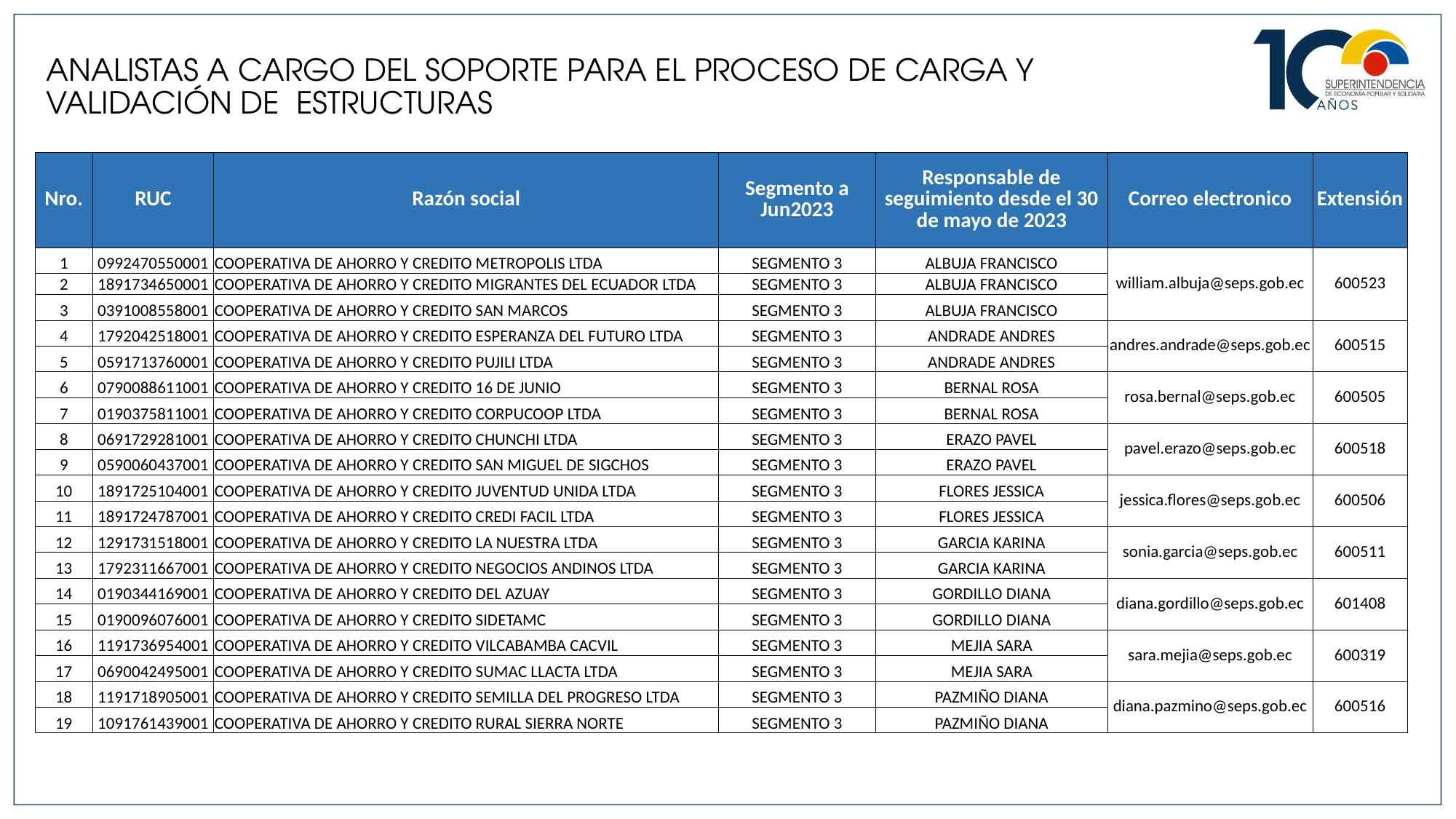

ANALISTAS A CARGO DEL SOPORTE PARA EL PROCESO DE CARGA Y VALIDACIÓN DE  ESTRUCTURAS
| Nro. | RUC | Razón social | Segmento a Jun2023 | Responsable de seguimiento desde el 30 de mayo de 2023 | Correo electronico | Extensión |
| --- | --- | --- | --- | --- | --- | --- |
| 1 | 0992470550001 | COOPERATIVA DE AHORRO Y CREDITO METROPOLIS LTDA | SEGMENTO 3 | ALBUJA FRANCISCO | william.albuja@seps.gob.ec | 600523 |
| 2 | 1891734650001 | COOPERATIVA DE AHORRO Y CREDITO MIGRANTES DEL ECUADOR LTDA | SEGMENTO 3 | ALBUJA FRANCISCO |  |  |
| 3 | 0391008558001 | COOPERATIVA DE AHORRO Y CREDITO SAN MARCOS | SEGMENTO 3 | ALBUJA FRANCISCO |  |  |
| 4 | 1792042518001 | COOPERATIVA DE AHORRO Y CREDITO ESPERANZA DEL FUTURO LTDA | SEGMENTO 3 | ANDRADE ANDRES | andres.andrade@seps.gob.ec | 600515 |
| 5 | 0591713760001 | COOPERATIVA DE AHORRO Y CREDITO PUJILI LTDA | SEGMENTO 3 | ANDRADE ANDRES |  |  |
| 6 | 0790088611001 | COOPERATIVA DE AHORRO Y CREDITO 16 DE JUNIO | SEGMENTO 3 | BERNAL ROSA | rosa.bernal@seps.gob.ec | 600505 |
| 7 | 0190375811001 | COOPERATIVA DE AHORRO Y CREDITO CORPUCOOP LTDA | SEGMENTO 3 | BERNAL ROSA |  |  |
| 8 | 0691729281001 | COOPERATIVA DE AHORRO Y CREDITO CHUNCHI LTDA | SEGMENTO 3 | ERAZO PAVEL | pavel.erazo@seps.gob.ec | 600518 |
| 9 | 0590060437001 | COOPERATIVA DE AHORRO Y CREDITO SAN MIGUEL DE SIGCHOS | SEGMENTO 3 | ERAZO PAVEL |  |  |
| 10 | 1891725104001 | COOPERATIVA DE AHORRO Y CREDITO JUVENTUD UNIDA LTDA | SEGMENTO 3 | FLORES JESSICA | jessica.flores@seps.gob.ec | 600506 |
| 11 | 1891724787001 | COOPERATIVA DE AHORRO Y CREDITO CREDI FACIL LTDA | SEGMENTO 3 | FLORES JESSICA |  |  |
| 12 | 1291731518001 | COOPERATIVA DE AHORRO Y CREDITO LA NUESTRA LTDA | SEGMENTO 3 | GARCIA KARINA | sonia.garcia@seps.gob.ec | 600511 |
| 13 | 1792311667001 | COOPERATIVA DE AHORRO Y CREDITO NEGOCIOS ANDINOS LTDA | SEGMENTO 3 | GARCIA KARINA |  |  |
| 14 | 0190344169001 | COOPERATIVA DE AHORRO Y CREDITO DEL AZUAY | SEGMENTO 3 | GORDILLO DIANA | diana.gordillo@seps.gob.ec | 601408 |
| 15 | 0190096076001 | COOPERATIVA DE AHORRO Y CREDITO SIDETAMC | SEGMENTO 3 | GORDILLO DIANA |  |  |
| 16 | 1191736954001 | COOPERATIVA DE AHORRO Y CREDITO VILCABAMBA CACVIL | SEGMENTO 3 | MEJIA SARA | sara.mejia@seps.gob.ec | 600319 |
| 17 | 0690042495001 | COOPERATIVA DE AHORRO Y CREDITO SUMAC LLACTA LTDA | SEGMENTO 3 | MEJIA SARA |  |  |
| 18 | 1191718905001 | COOPERATIVA DE AHORRO Y CREDITO SEMILLA DEL PROGRESO LTDA | SEGMENTO 3 | PAZMIÑO DIANA | diana.pazmino@seps.gob.ec | 600516 |
| 19 | 1091761439001 | COOPERATIVA DE AHORRO Y CREDITO RURAL SIERRA NORTE | SEGMENTO 3 | PAZMIÑO DIANA |  |  |